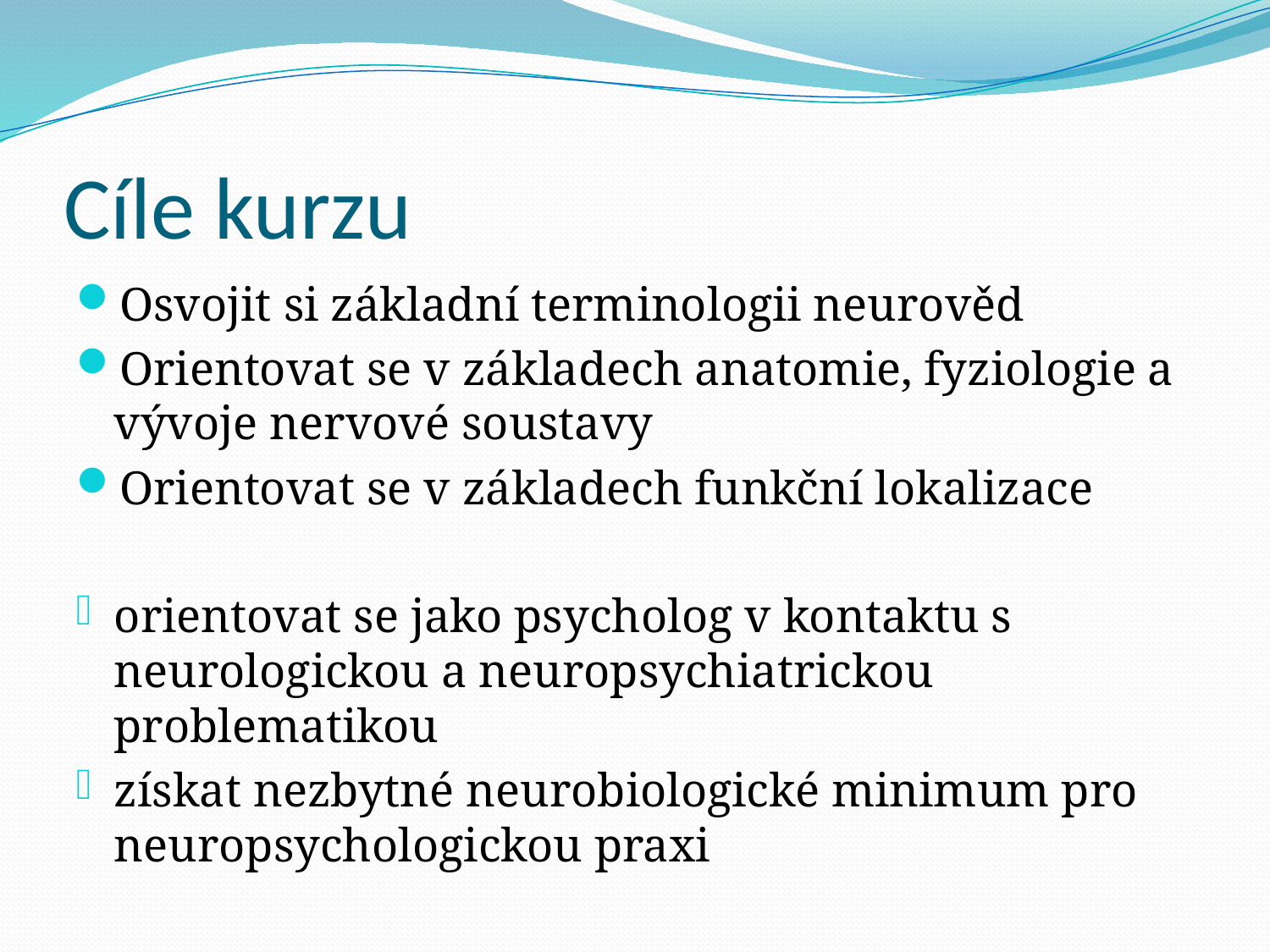

# Cíle kurzu
Osvojit si základní terminologii neurověd
Orientovat se v základech anatomie, fyziologie a vývoje nervové soustavy
Orientovat se v základech funkční lokalizace

orientovat se jako psycholog v kontaktu s neurologickou a neuropsychiatrickou problematikou
získat nezbytné neurobiologické minimum pro neuropsychologickou praxi